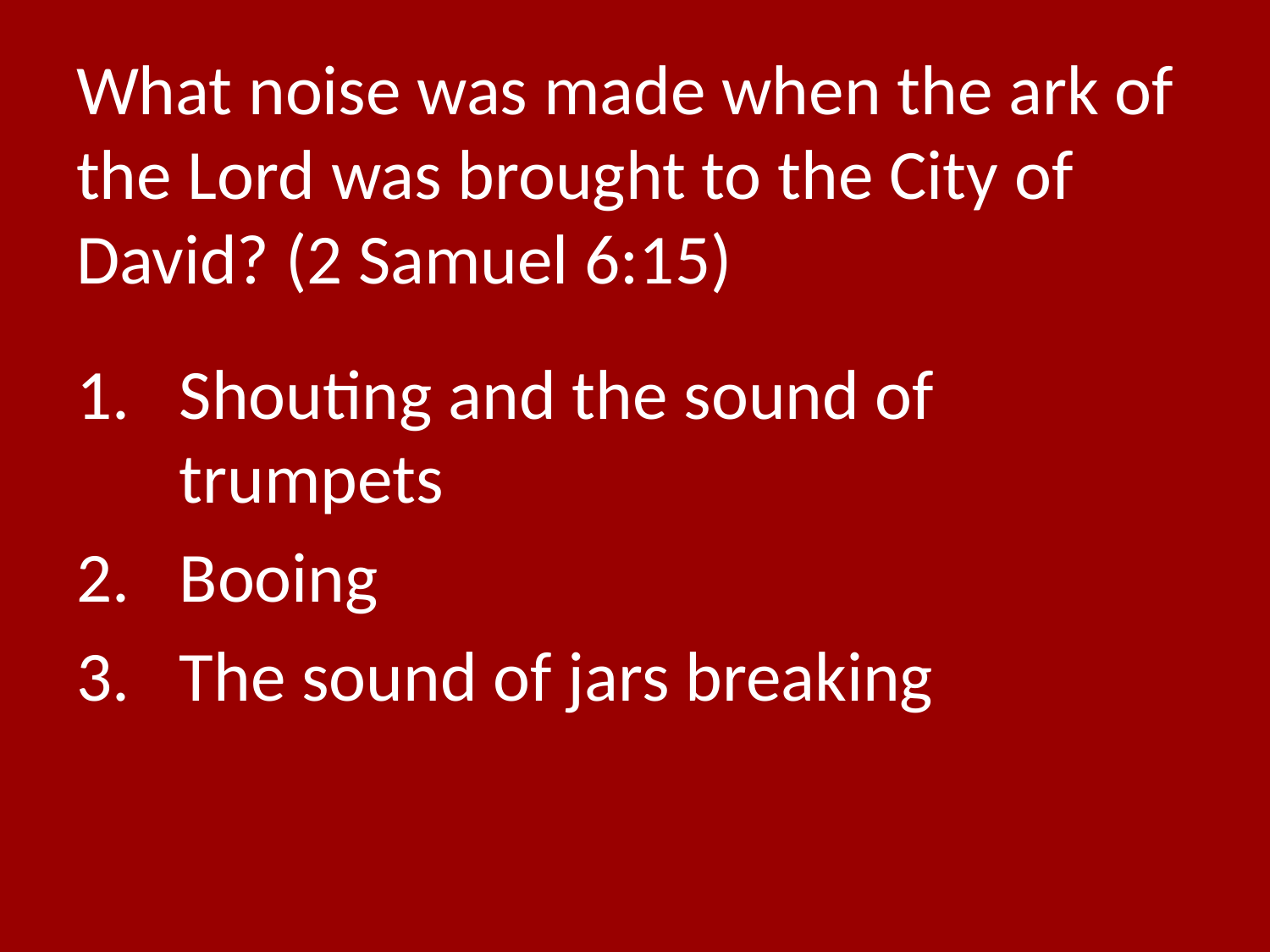

# What noise was made when the ark of the Lord was brought to the City of David? (2 Samuel 6:15)
Shouting and the sound of trumpets
Booing
The sound of jars breaking